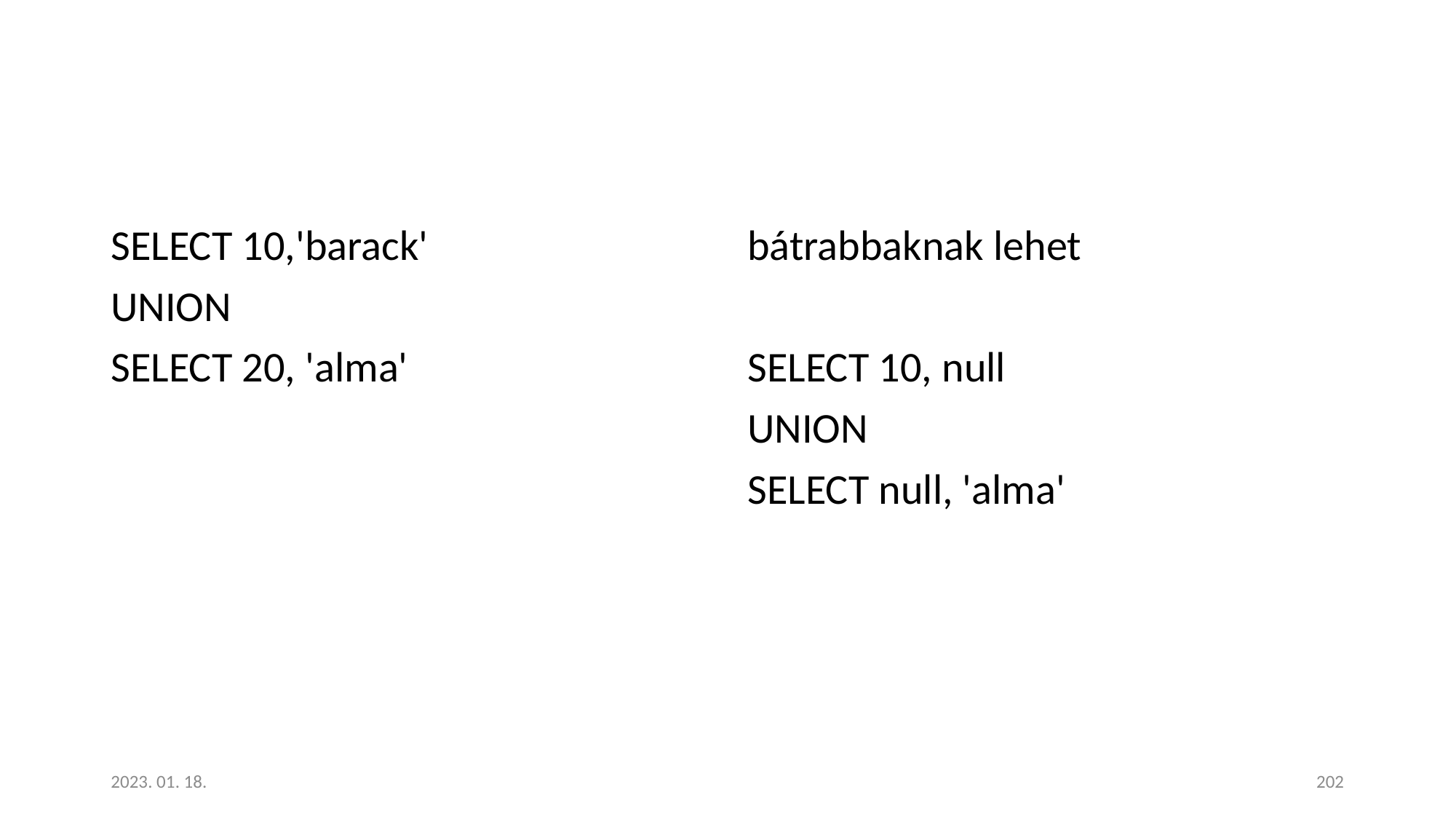

#
SELECT 10,'barack'
UNION
SELECT 20, 'alma'
bátrabbaknak lehet

SELECT 10, null
UNION
SELECT null, 'alma'
2023. 01. 18.
202